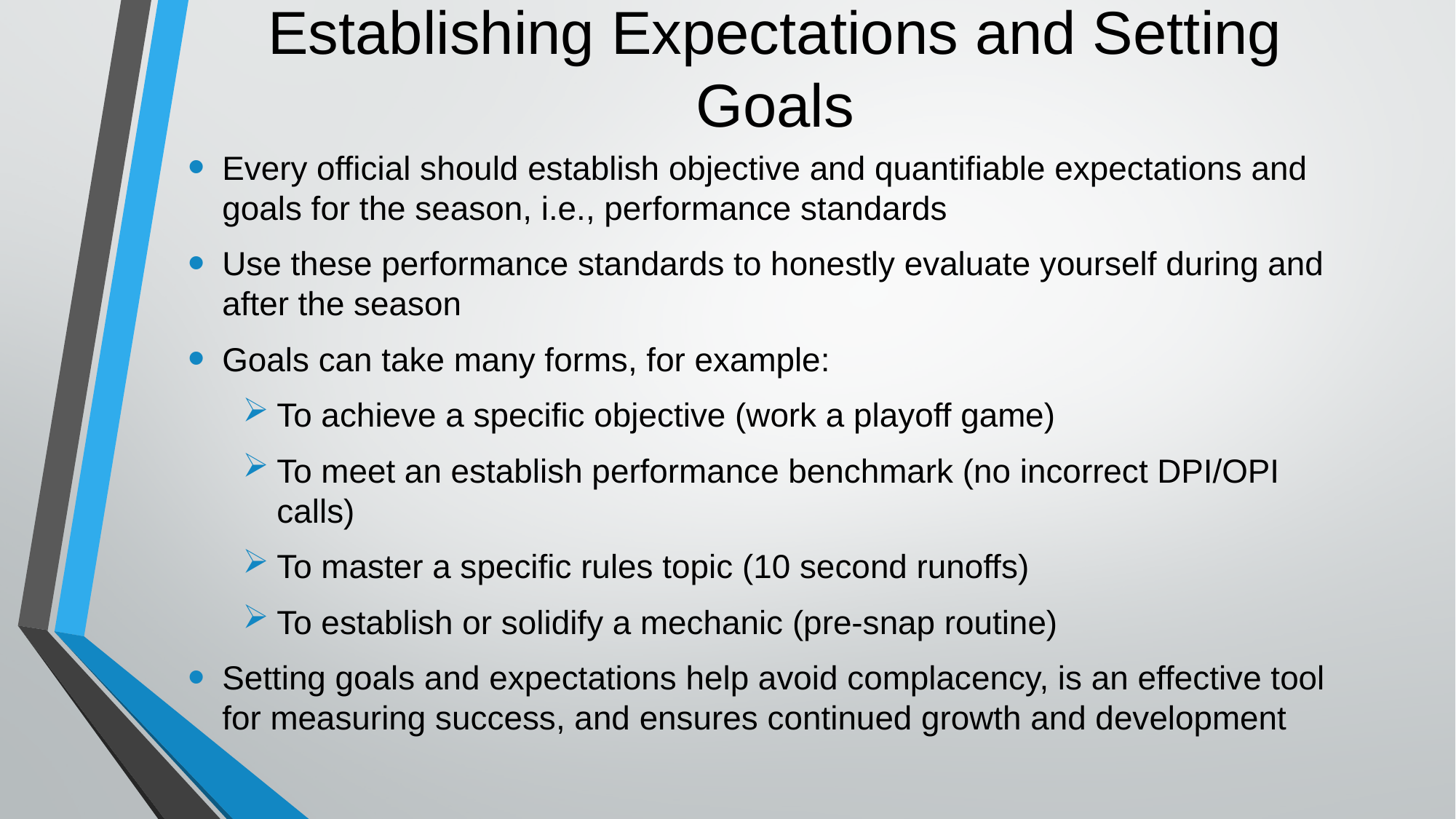

# Establishing Expectations and Setting Goals
Every official should establish objective and quantifiable expectations and goals for the season, i.e., performance standards
Use these performance standards to honestly evaluate yourself during and after the season
Goals can take many forms, for example:
To achieve a specific objective (work a playoff game)
To meet an establish performance benchmark (no incorrect DPI/OPI calls)
To master a specific rules topic (10 second runoffs)
To establish or solidify a mechanic (pre-snap routine)
Setting goals and expectations help avoid complacency, is an effective tool for measuring success, and ensures continued growth and development